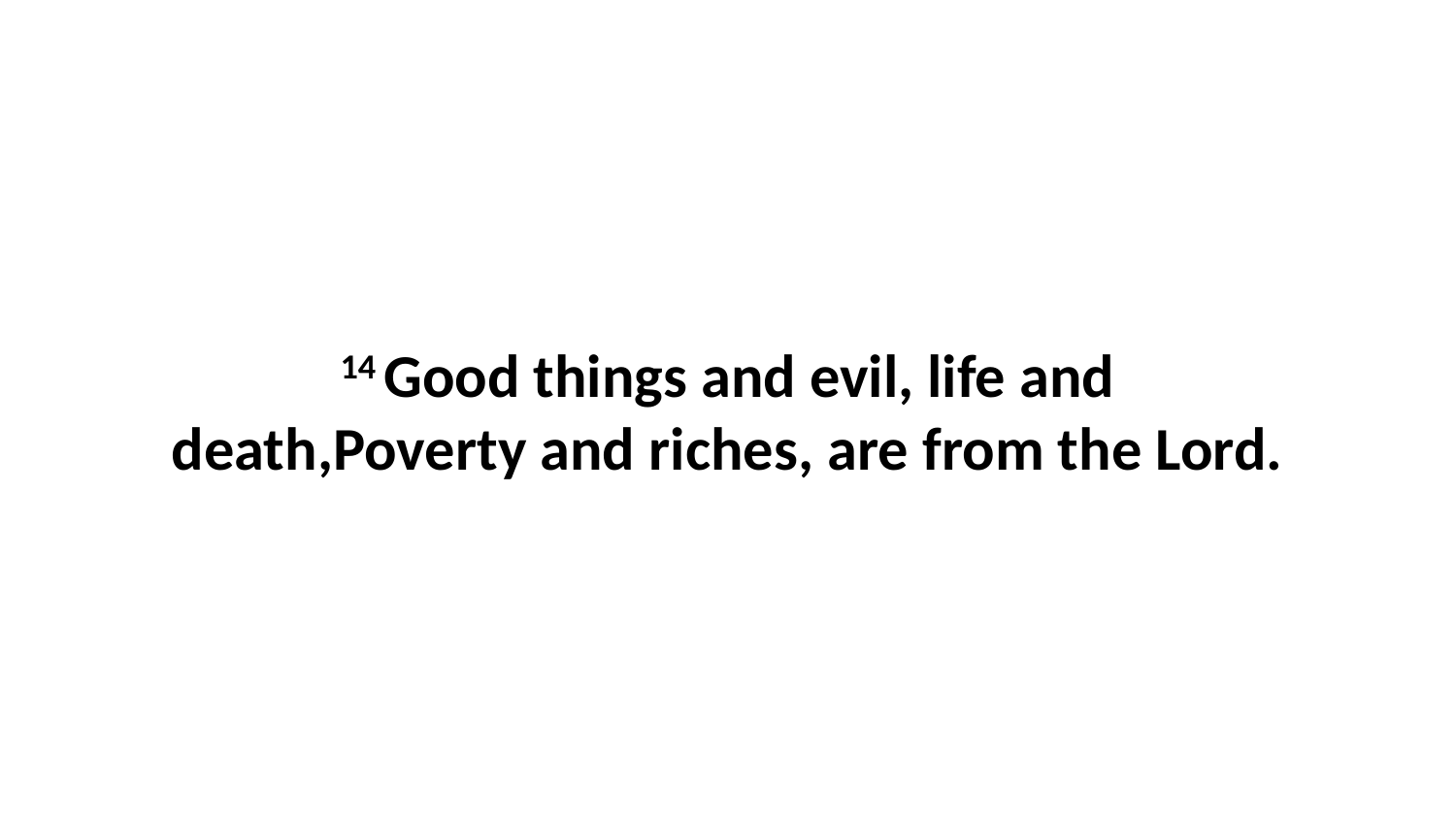

14 Good things and evil, life and death,Poverty and riches, are from the Lord.